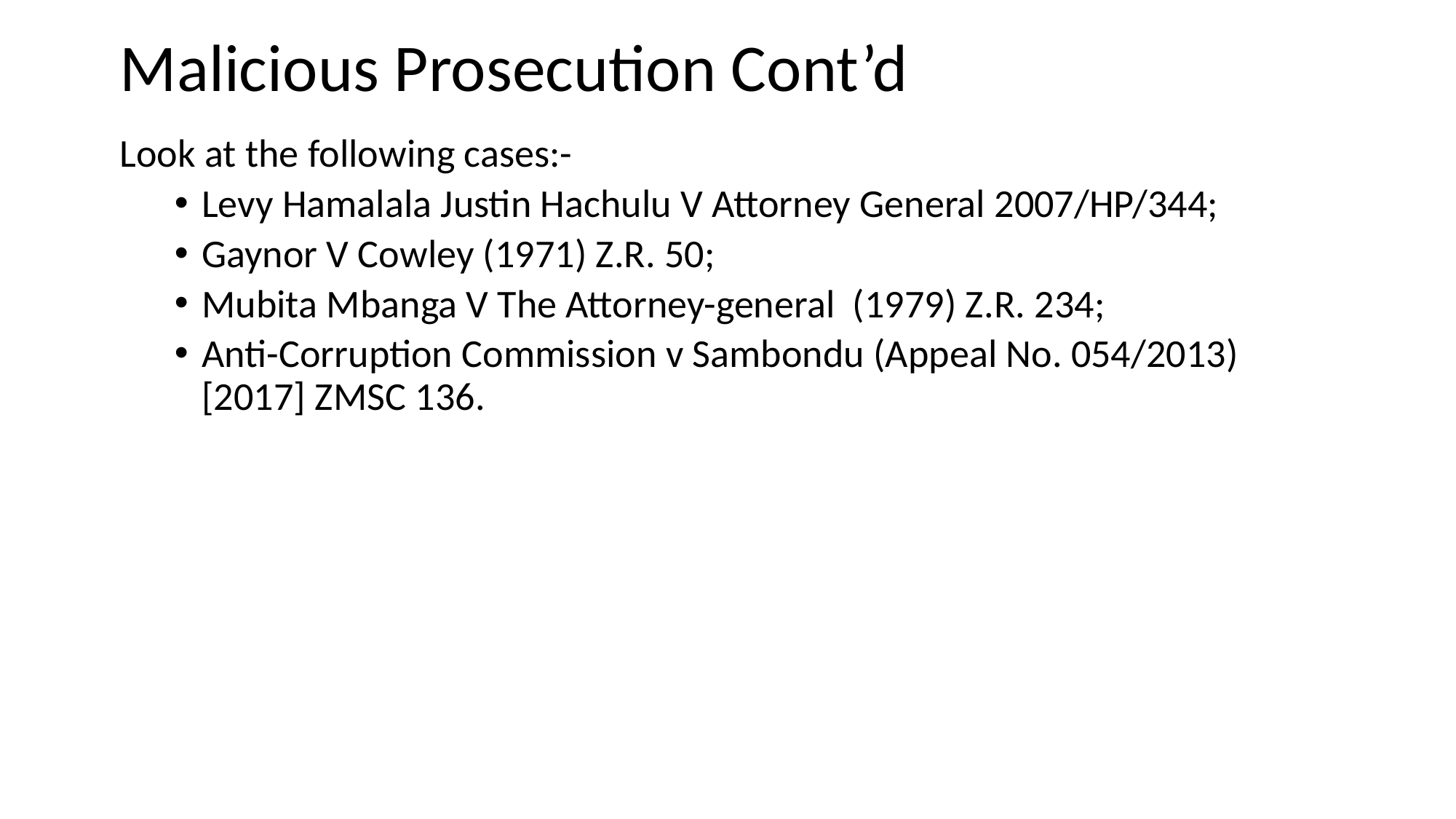

# Malicious Prosecution Cont’d
Look at the following cases:-
Levy Hamalala Justin Hachulu V Attorney General 2007/HP/344;
Gaynor V Cowley (1971) Z.R. 50;
Mubita Mbanga V The Attorney-general  (1979) Z.R. 234;
Anti-Corruption Commission v Sambondu (Appeal No. 054/2013) [2017] ZMSC 136.